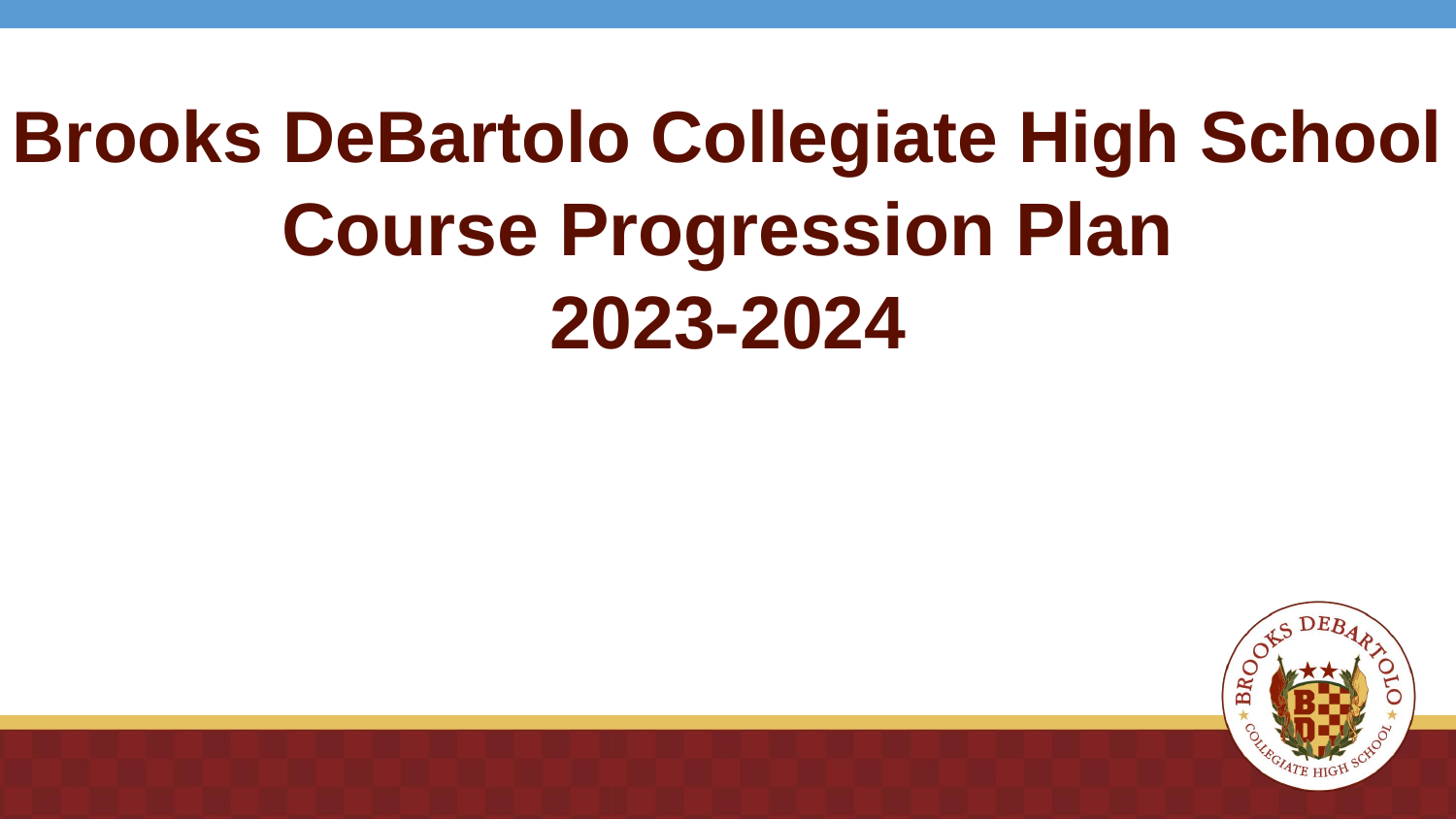

Brooks DeBartolo Collegiate High School
Course Progression Plan
2023-2024